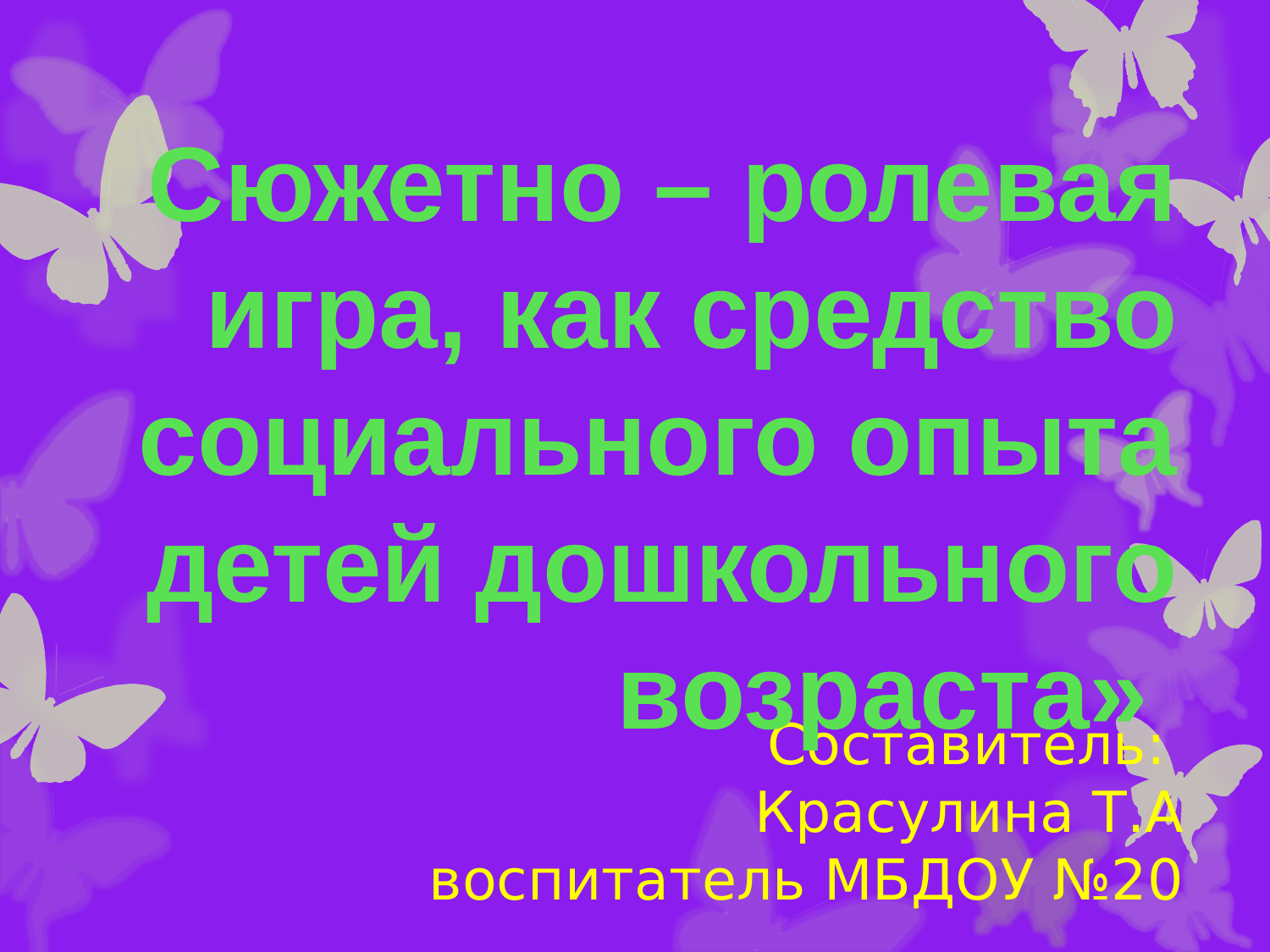

Сюжетно – ролевая игра, как средство социального опыта детей дошкольного возраста»
# Составитель: Красулина Т.А воспитатель МБДОУ №20